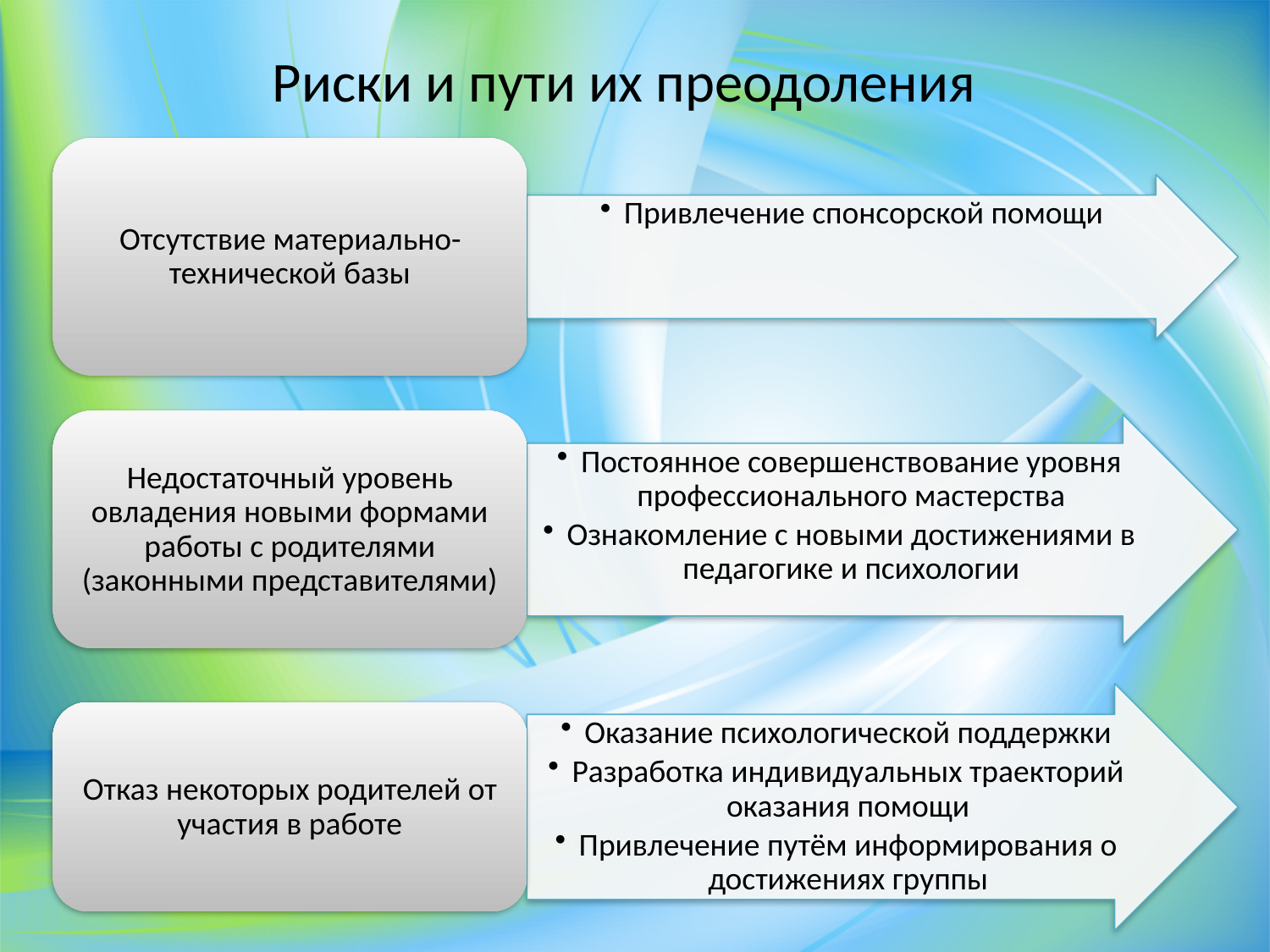

# Риски и пути их преодоления
Привлечение спонсорской помощи
Отсутствие материально-технической базы
Постоянное совершенствование уровня профессионального мастерства
Ознакомление с новыми достижениями в педагогике и психологии
Недостаточный уровень овладения новыми формами работы с родителями (законными представителями)
Оказание психологической поддержки
Разработка индивидуальных траекторий оказания помощи
Привлечение путём информирования о достижениях группы
Отказ некоторых родителей от участия в работе